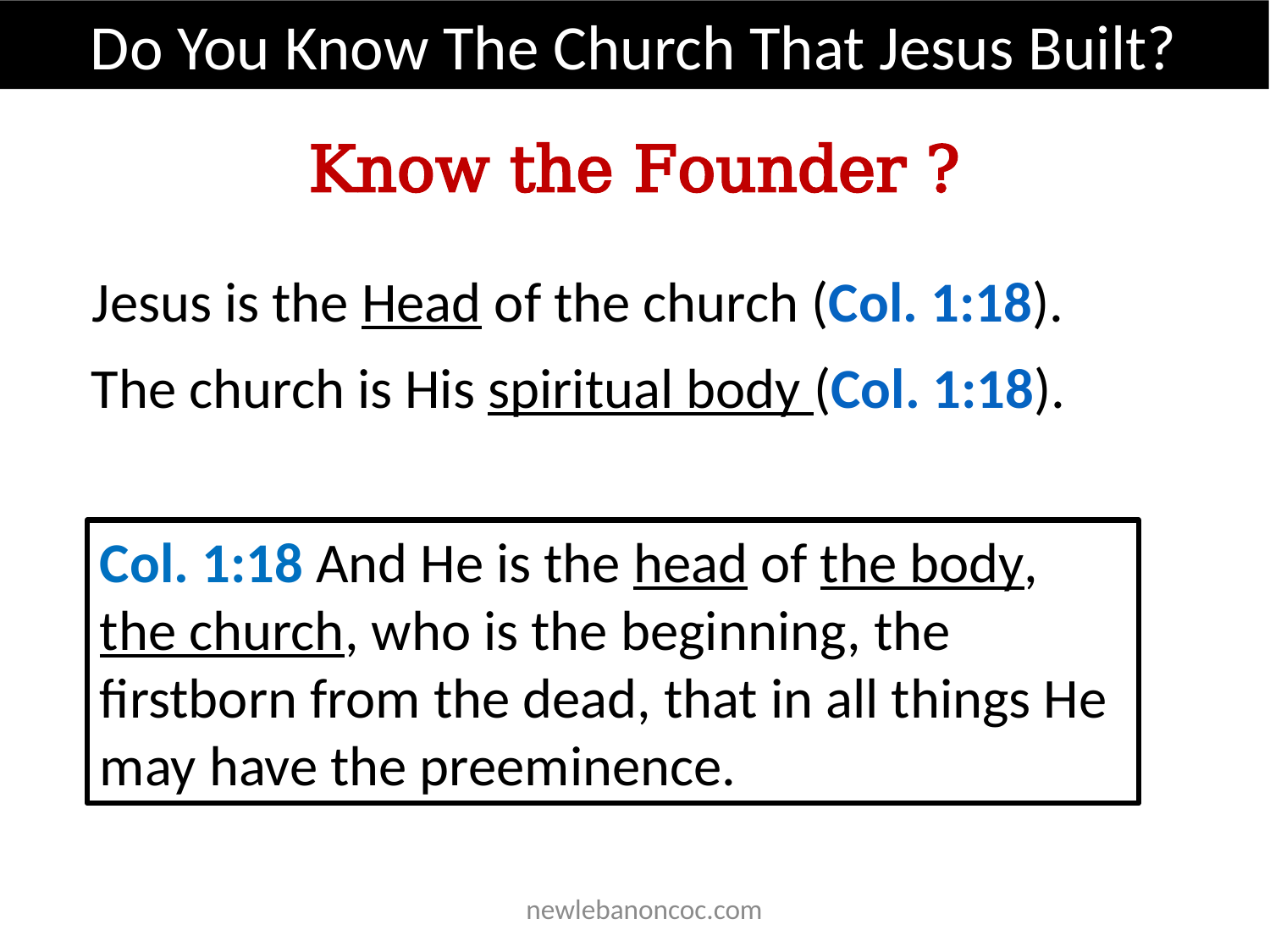

Do You Know The Church That Jesus Built?
Know the Founder ?

     Jesus is the Head of the church (Col. 1:18).
   The church is His spiritual body (Col. 1:18).
Col. 1:18 And He is the head of the body, the church, who is the beginning, the firstborn from the dead, that in all things He may have the preeminence.
   newlebanoncoc.com